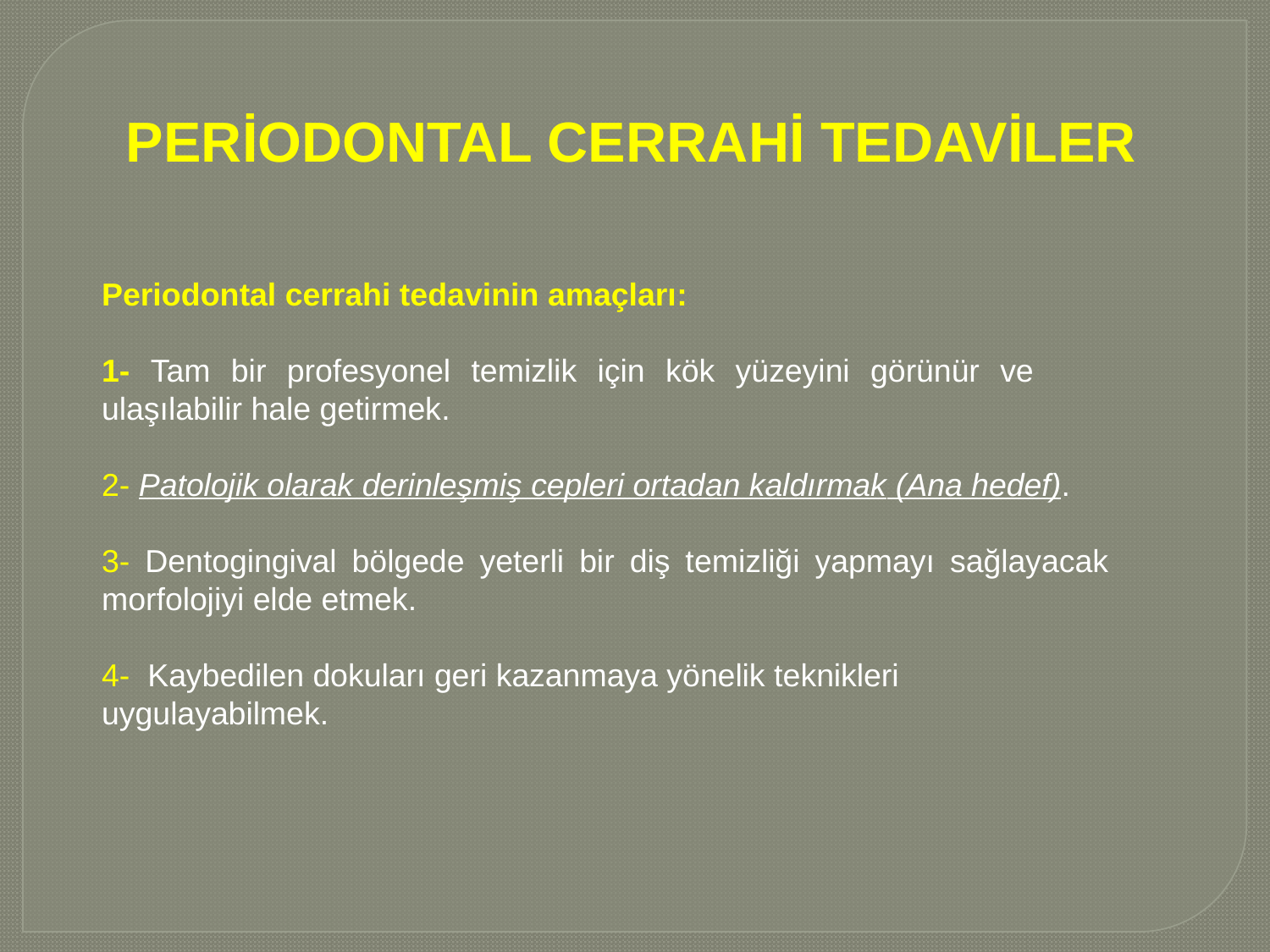

PERİODONTAL CERRAHİ TEDAVİLER
Periodontal cerrahi tedavinin amaçları:

1- Tam bir profesyonel temizlik için kök yüzeyini görünür ve 	ulaşılabilir hale getirmek.

2- Patolojik olarak derinleşmiş cepleri ortadan kaldırmak (Ana hedef).

3- Dentogingival bölgede yeterli bir diş temizliği yapmayı sağlayacak morfolojiyi elde etmek.

4-  Kaybedilen dokuları geri kazanmaya yönelik teknikleri uygulayabilmek.